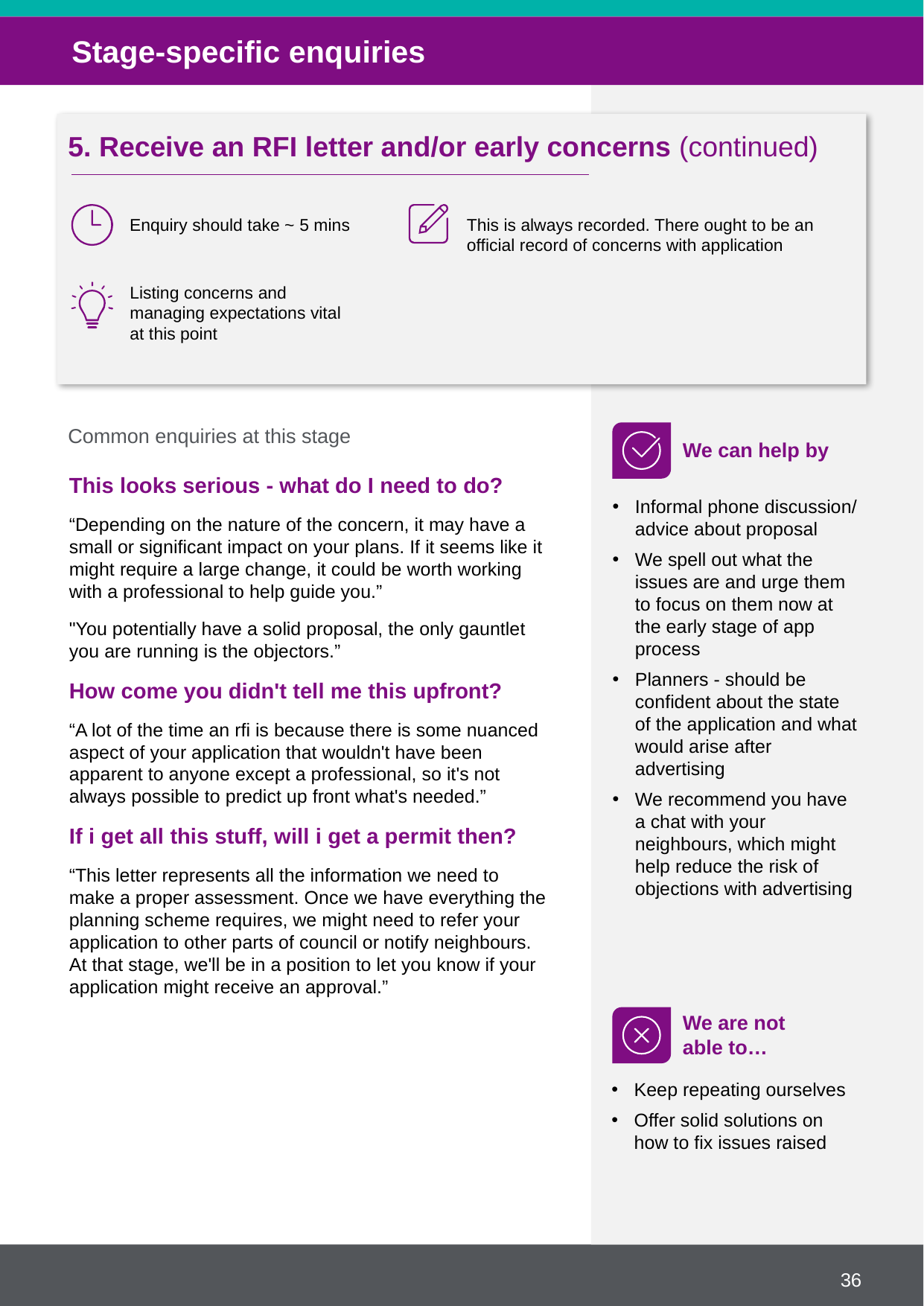

Stage-specific enquiries

5. Receive an RFI letter and/or early concerns (continued)

This is always recorded. There ought to be an official record of concerns with application
Enquiry should take ~ 5 mins
Listing concerns and managing expectations vital at this point

Common enquiries at this stage

We can help by
This looks serious - what do I need to do?
“Depending on the nature of the concern, it may have a small or significant impact on your plans. If it seems like it might require a large change, it could be worth working with a professional to help guide you.”
"You potentially have a solid proposal, the only gauntlet you are running is the objectors.”
How come you didn't tell me this upfront?
“A lot of the time an rfi is because there is some nuanced aspect of your application that wouldn't have been apparent to anyone except a professional, so it's not always possible to predict up front what's needed.”
If i get all this stuff, will i get a permit then?
“This letter represents all the information we need to make a proper assessment. Once we have everything the planning scheme requires, we might need to refer your application to other parts of council or notify neighbours. At that stage, we'll be in a position to let you know if your application might receive an approval.”
Informal phone discussion/ advice about proposal
We spell out what the issues are and urge them to focus on them now at the early stage of app process
Planners - should be confident about the state of the application and what would arise after advertising
We recommend you have a chat with your neighbours, which might help reduce the risk of objections with advertising

We are not
able to…

Keep repeating ourselves
Offer solid solutions on how to fix issues raised

36